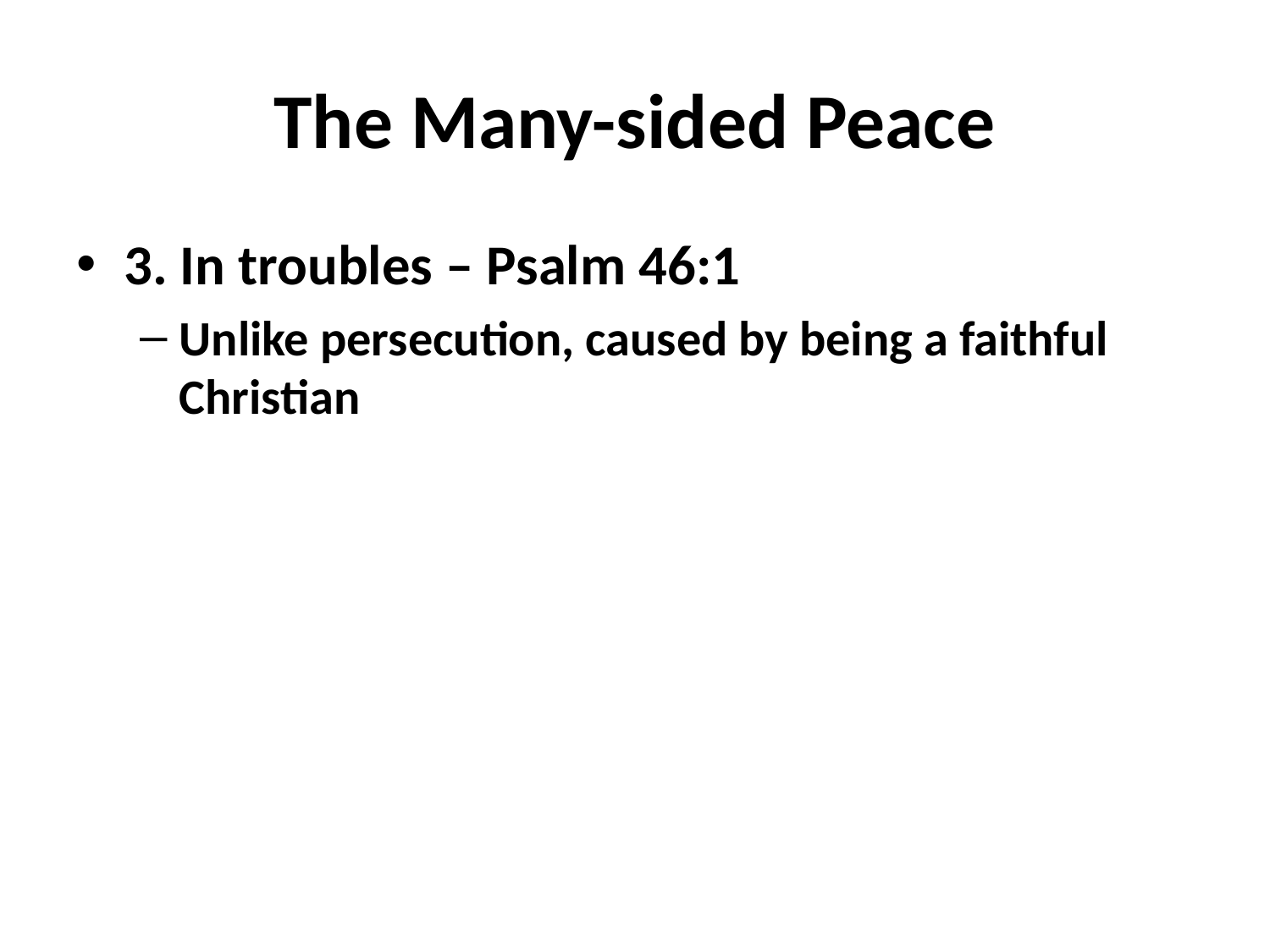

# The Many-sided Peace
3. In troubles – Psalm 46:1
Unlike persecution, caused by being a faithful Christian